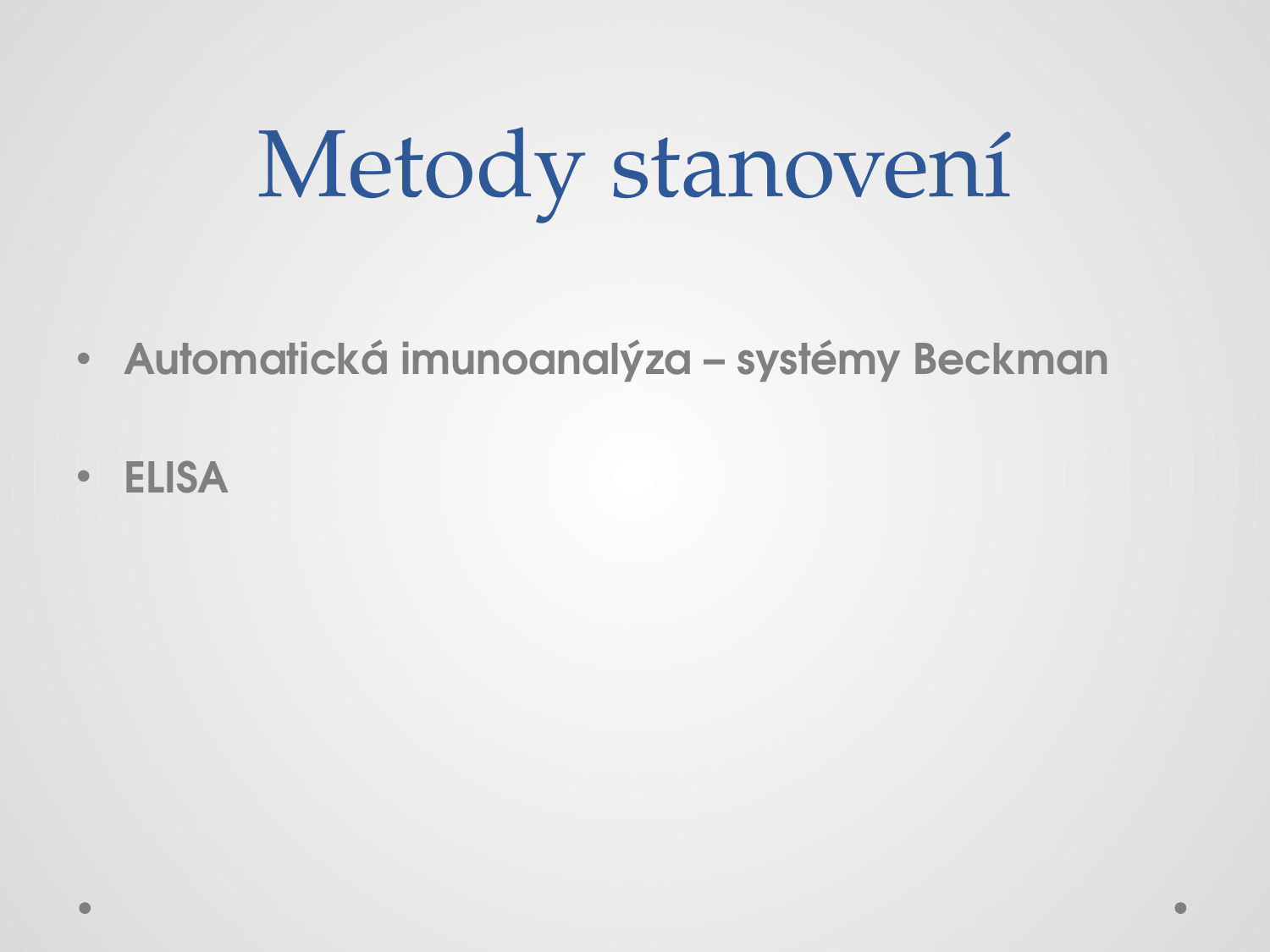

# Metody stanovení
Automatická imunoanalýza – systémy Beckman

ELISA